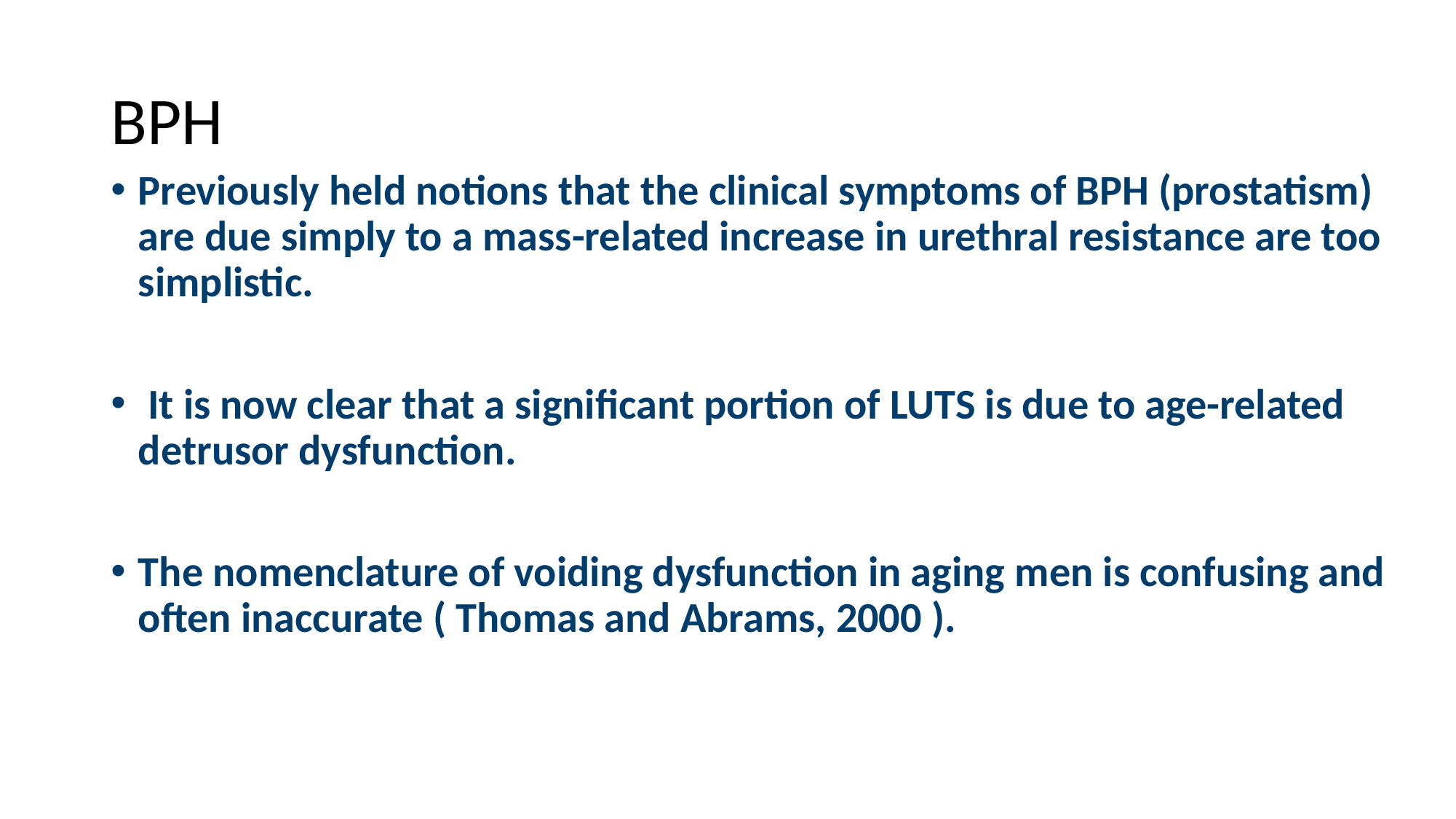

# BPH
Previously held notions that the clinical symptoms of BPH (prostatism) are due simply to a mass-related increase in urethral resistance are too simplistic.

 It is now clear that a significant portion of LUTS is due to age-related detrusor dysfunction.

The nomenclature of voiding dysfunction in aging men is confusing and often inaccurate ( Thomas and Abrams, 2000 ).